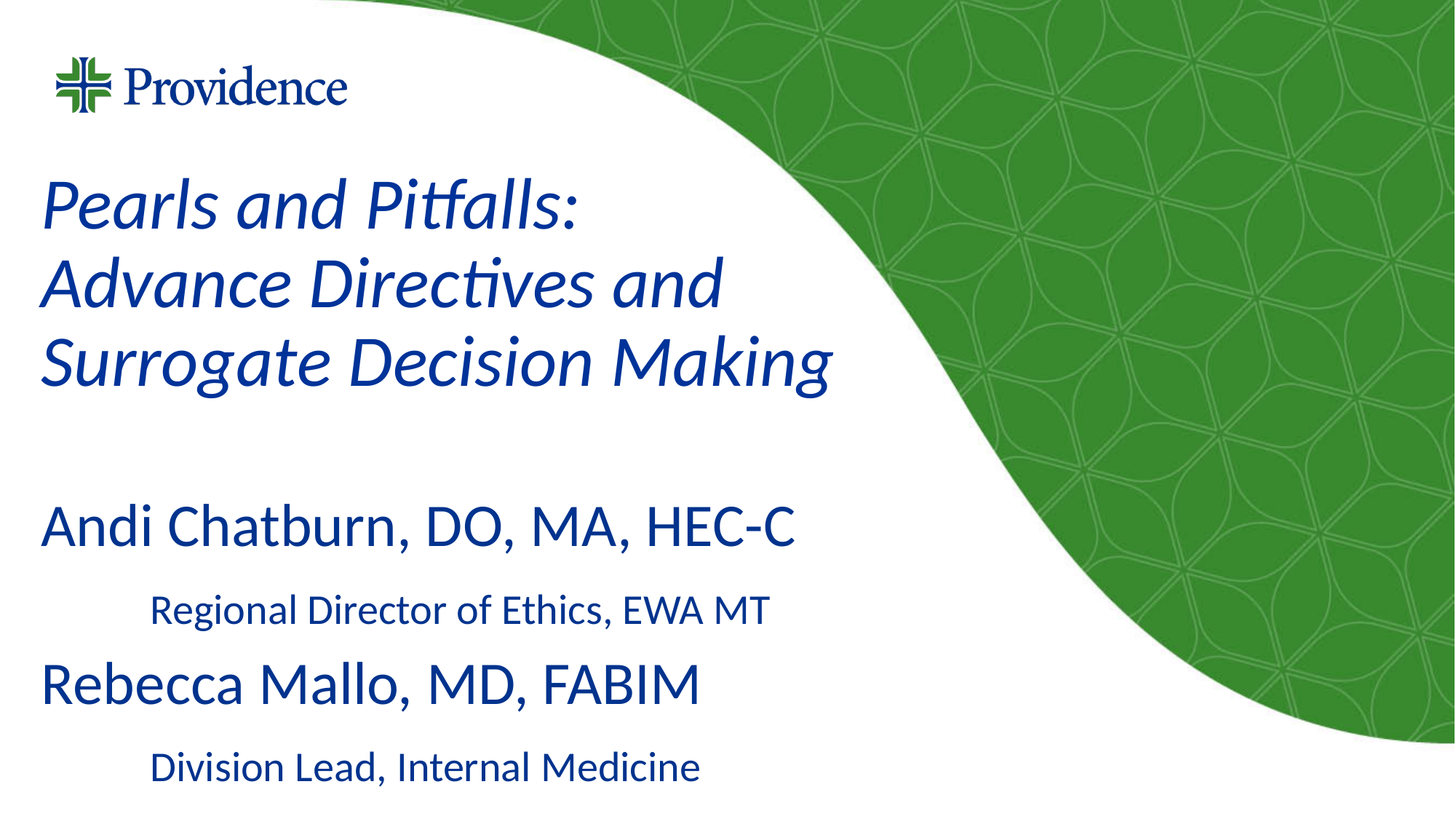

# Pearls and Pitfalls: Advance Directives and Surrogate Decision Making Andi Chatburn, DO, MA, HEC-C Regional Director of Ethics, EWA MT Rebecca Mallo, MD, FABIM Division Lead, Internal Medicine